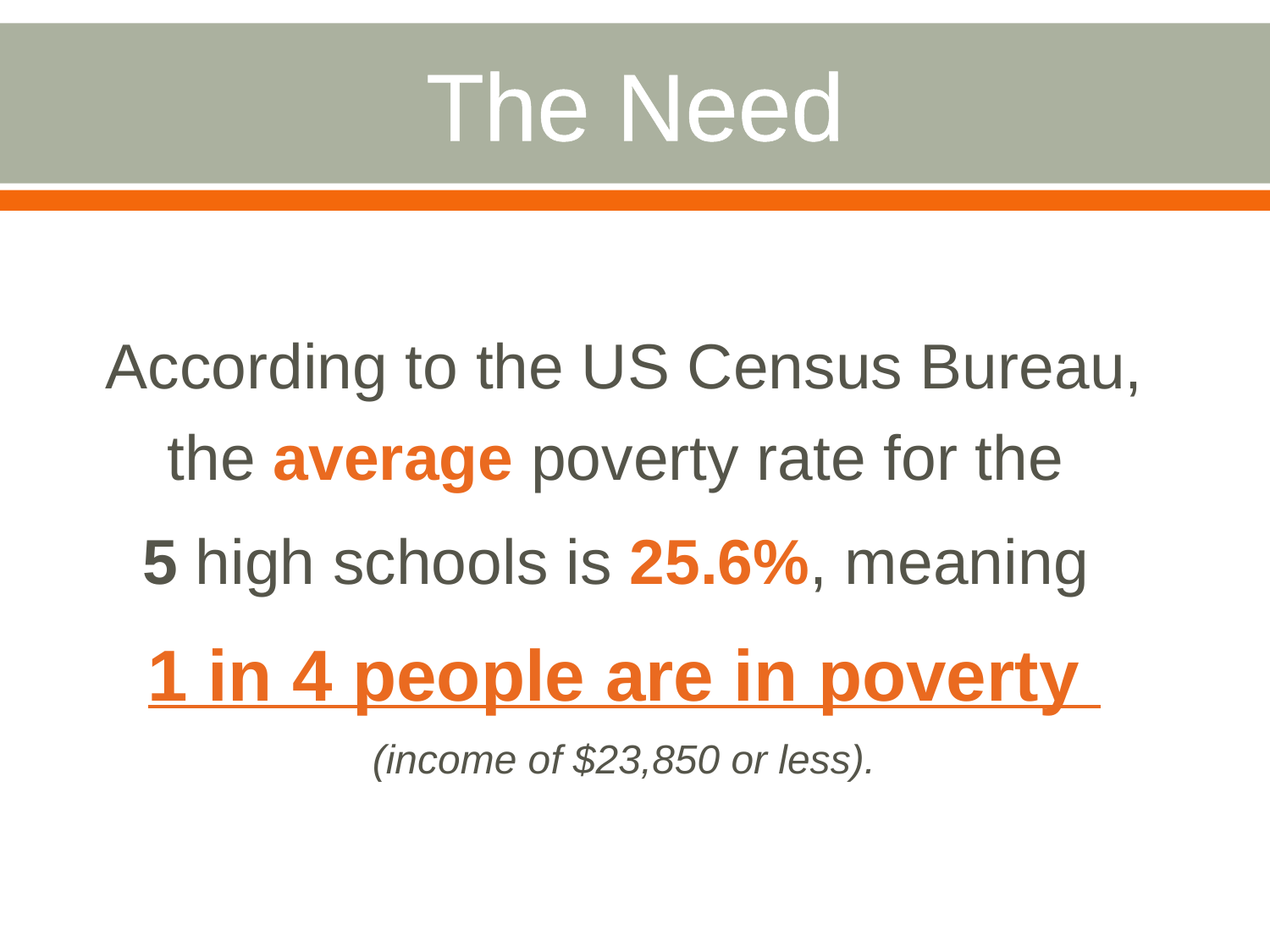

# The Need

According to the US Census Bureau, the average poverty rate for the
5 high schools is 25.6%, meaning
1 in 4 people are in poverty
(income of $23,850 or less).